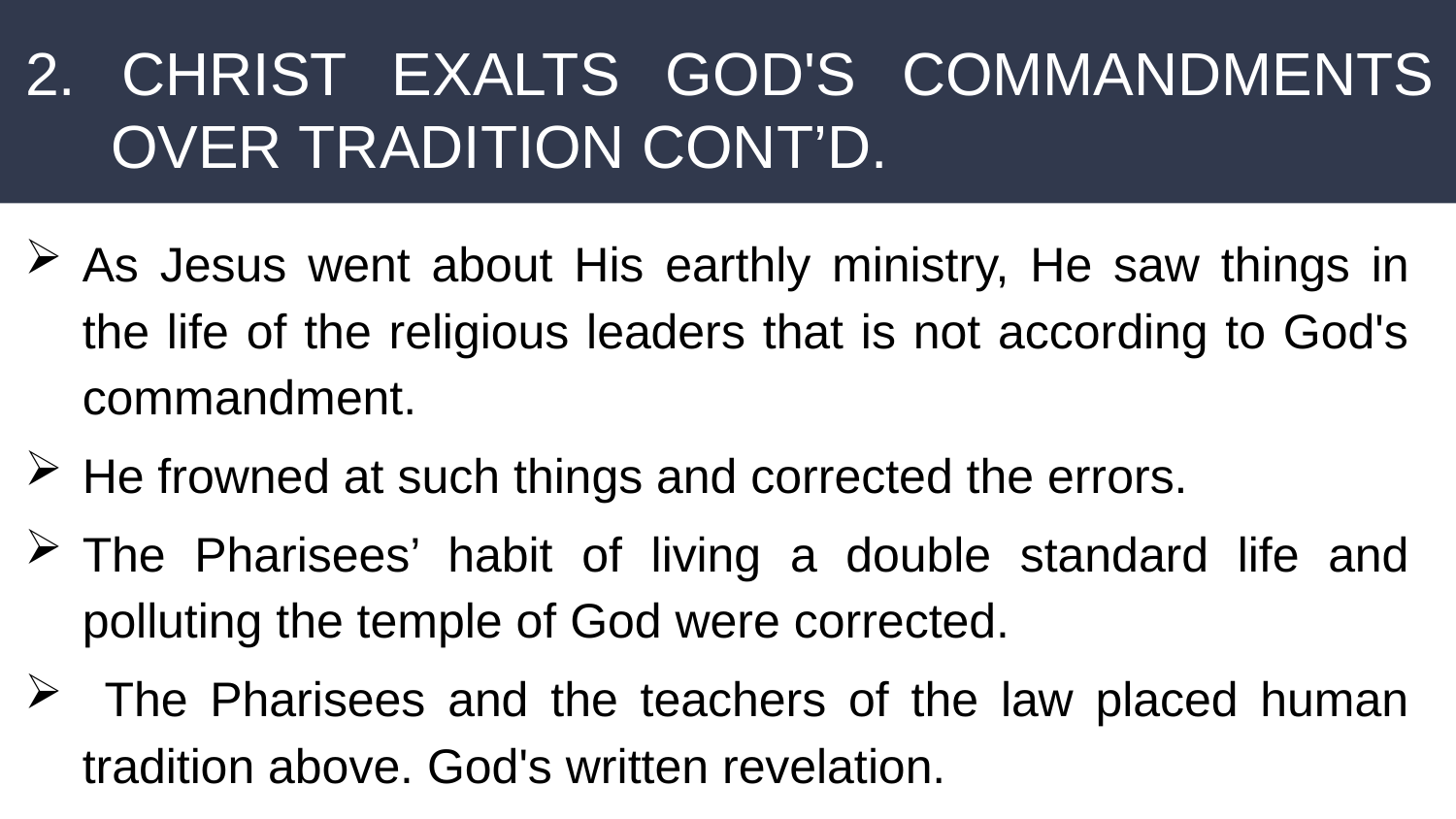

# 2. CHRIST EXALTS GOD'S COMMANDMENTS OVER TRADITION CONT’D.

As Jesus went about His earthly ministry, He saw things in the life of the religious leaders that is not according to God's commandment.
He frowned at such things and corrected the errors.
The Pharisees’ habit of living a double standard life and polluting the temple of God were corrected.
 The Pharisees and the teachers of the law placed human tradition above. God's written revelation.